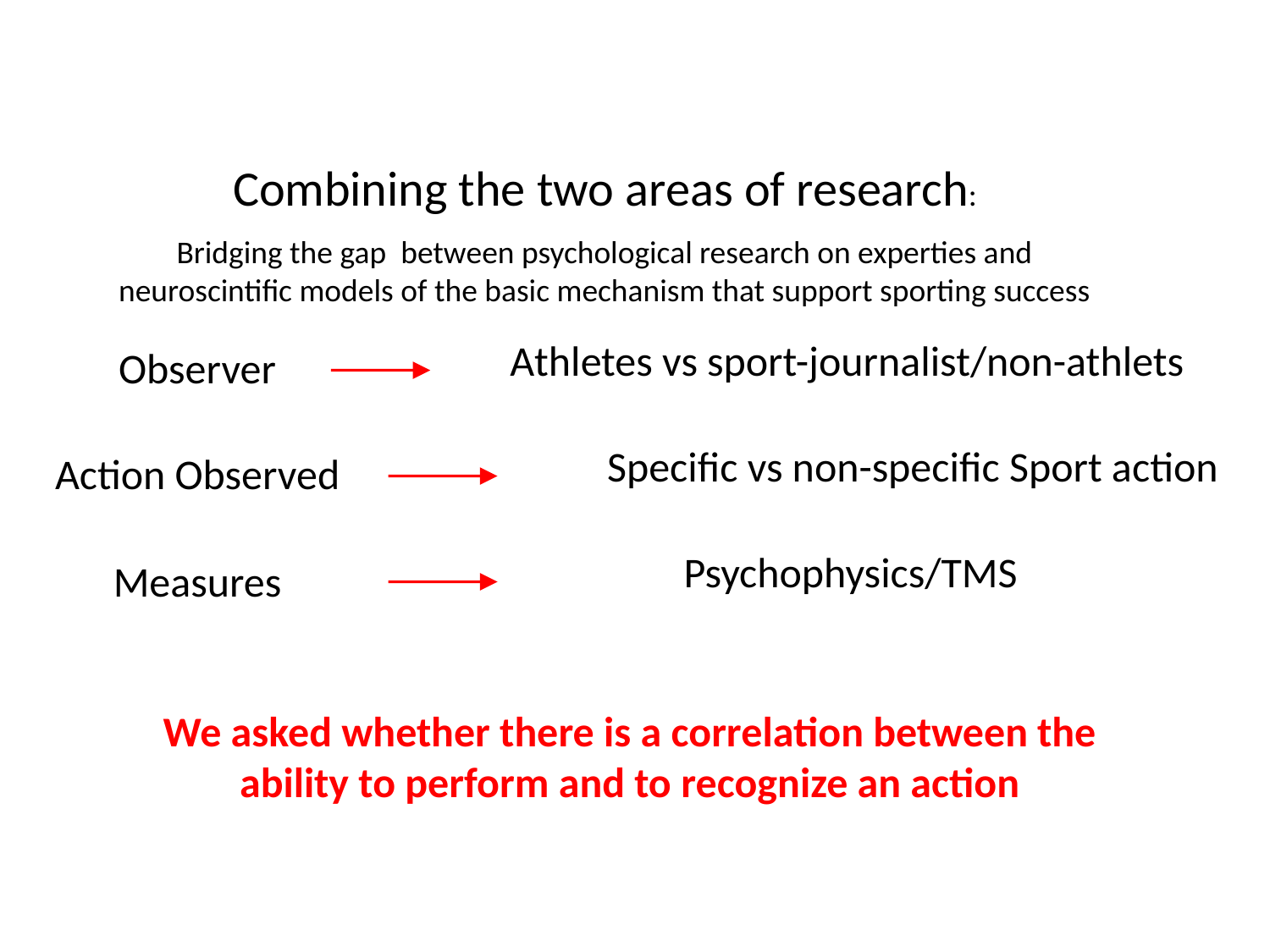

Combining the two areas of research:
Bridging the gap  between psychological research on experties and neuroscintific models of the basic mechanism that support sporting success
Athletes vs sport-journalist/non-athlets
Observer

Specific vs non-specific Sport action
Action Observed

Psychophysics/TMS
Measures

We asked whether there is a correlation between the ability to perform and to recognize an action